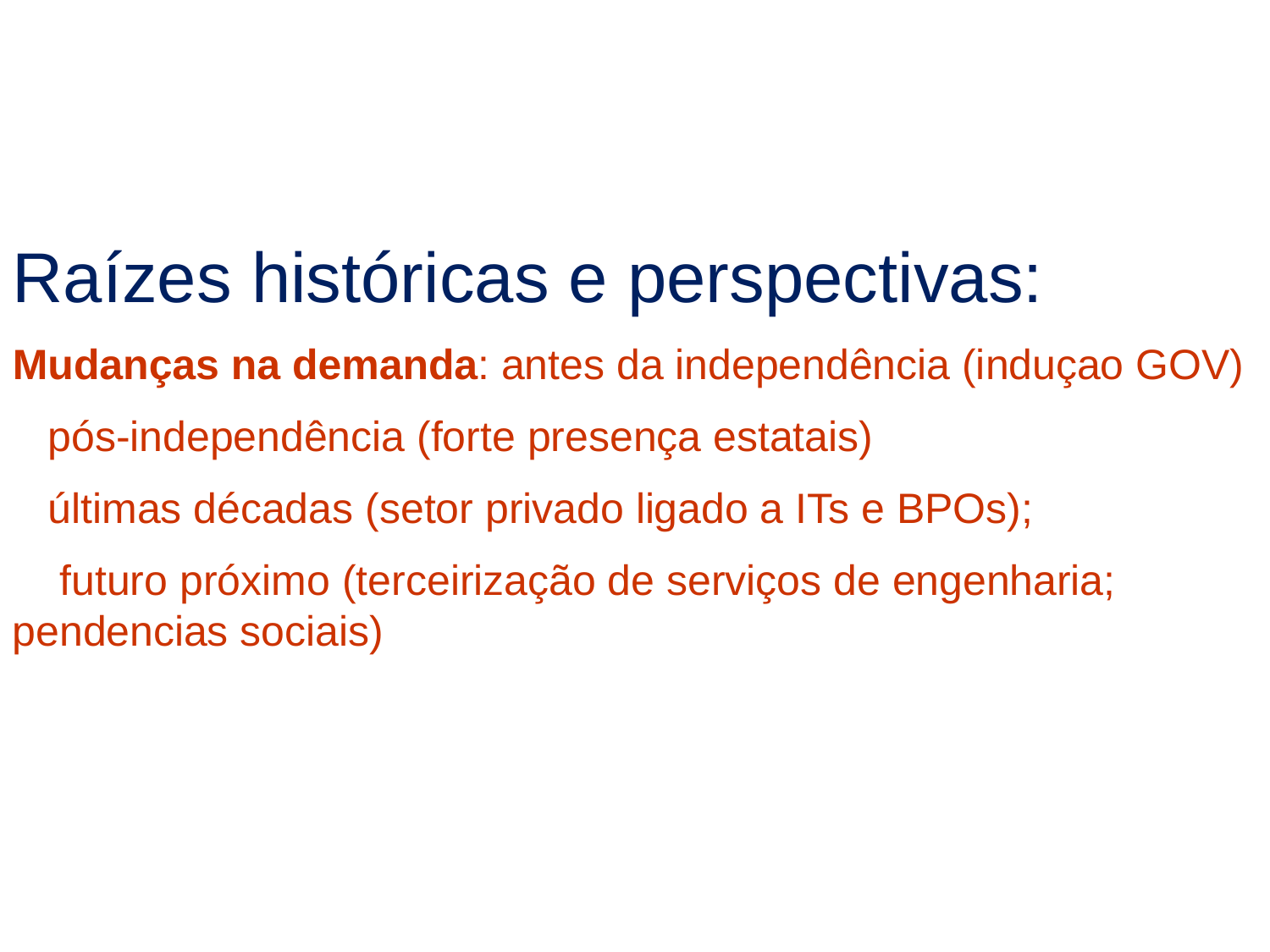

Raízes históricas e perspectivas:
Mudanças na demanda: antes da independência (induçao GOV)
   pós-independência (forte presença estatais)
   últimas décadas (setor privado ligado a ITs e BPOs);
    futuro próximo (terceirização de serviços de engenharia; pendencias sociais)